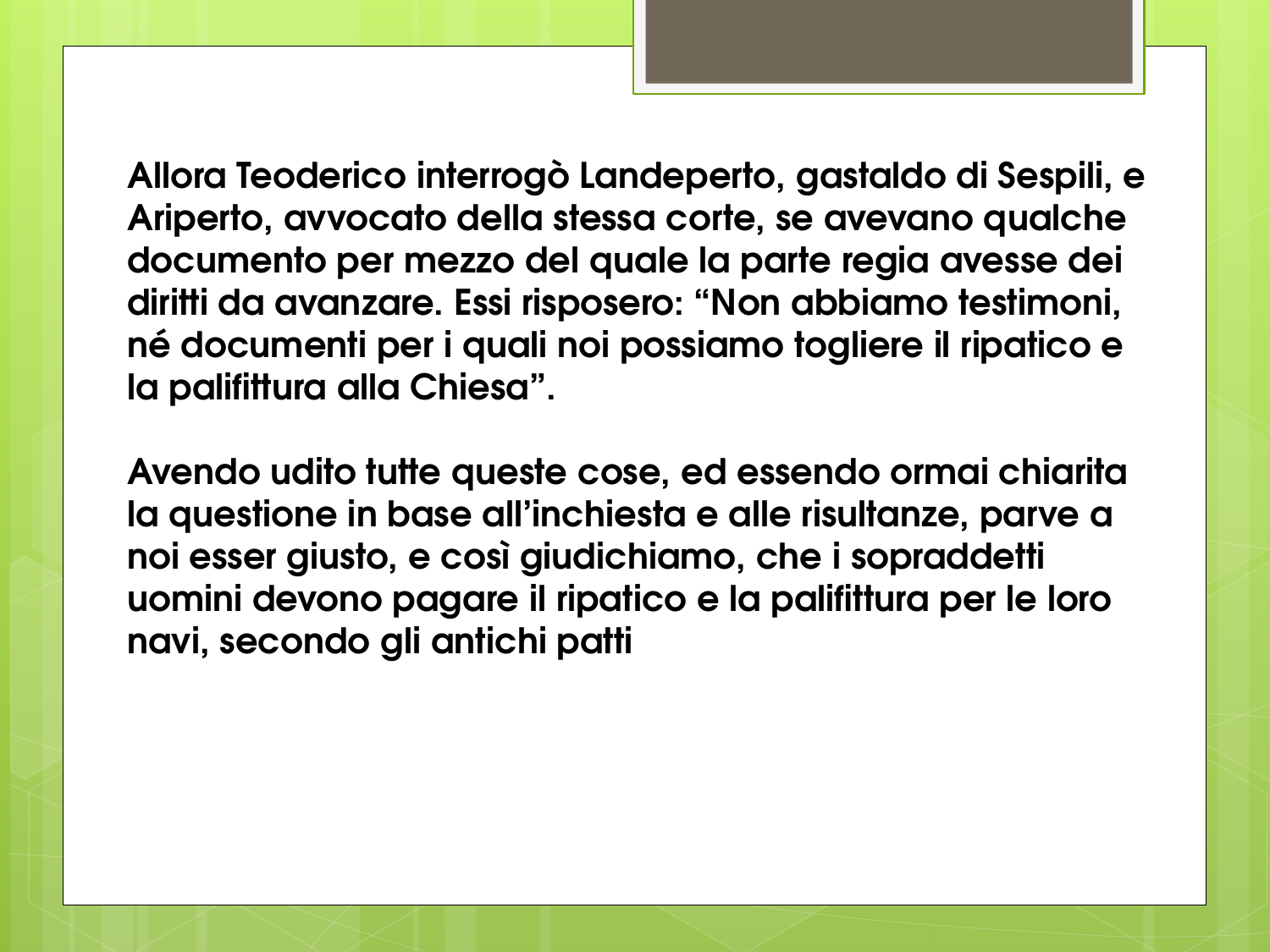

Allora Teoderico interrogò Landeperto, gastaldo di Sespili, e Ariperto, avvocato della stessa corte, se avevano qualche documento per mezzo del quale la parte regia avesse dei diritti da avanzare. Essi risposero: “Non abbiamo testimoni, né documenti per i quali noi possiamo togliere il ripatico e la palifittura alla Chiesa”.

Avendo udito tutte queste cose, ed essendo ormai chiarita la questione in base all’inchiesta e alle risultanze, parve a noi esser giusto, e così giudichiamo, che i sopraddetti uomini devono pagare il ripatico e la palifittura per le loro navi, secondo gli antichi patti